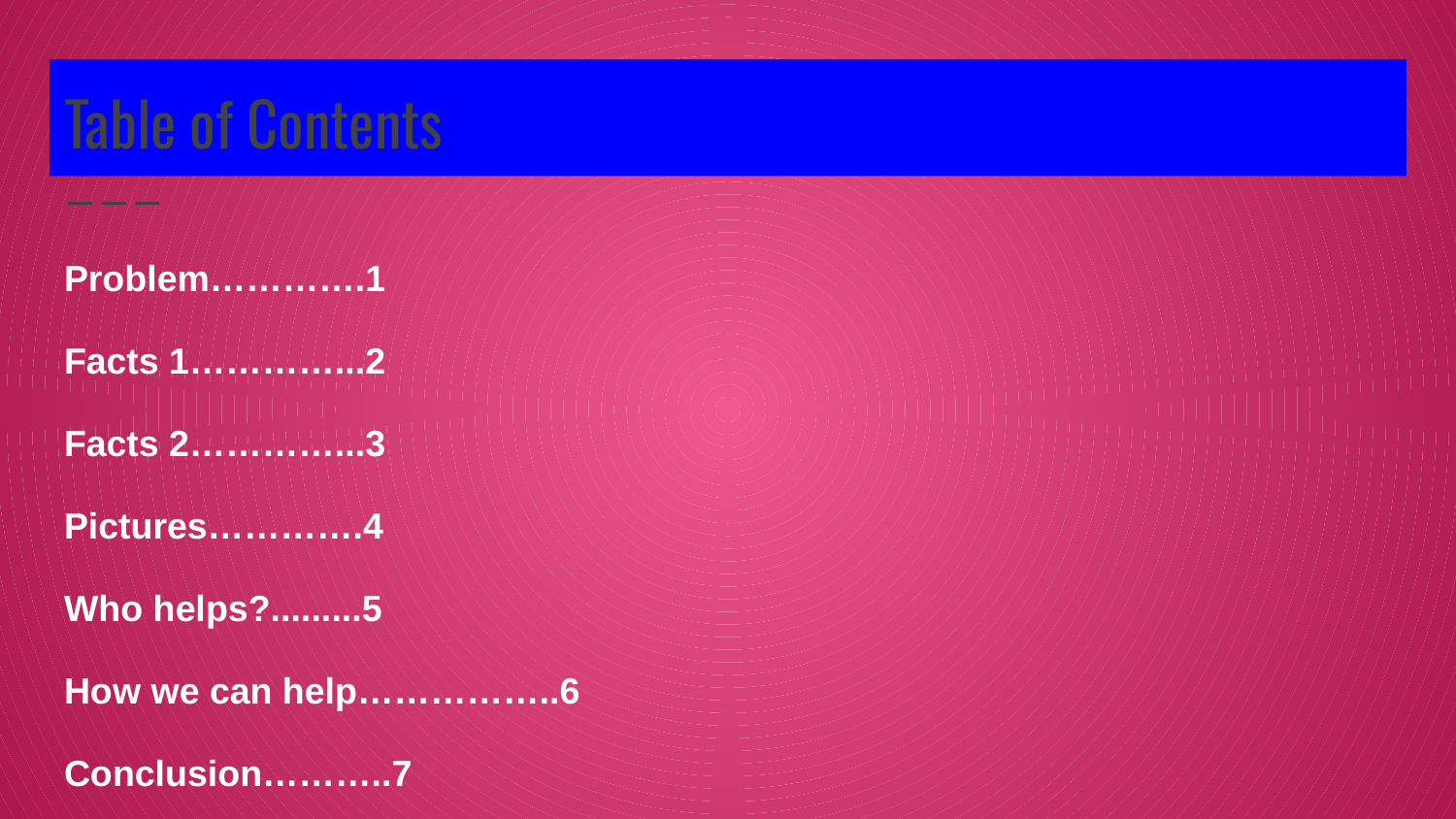

# Table of Contents
Problem………….1
Facts 1…………...2
Facts 2…………...3
Pictures………….4
Who helps?.........5
How we can help……………..6
Conclusion………..7